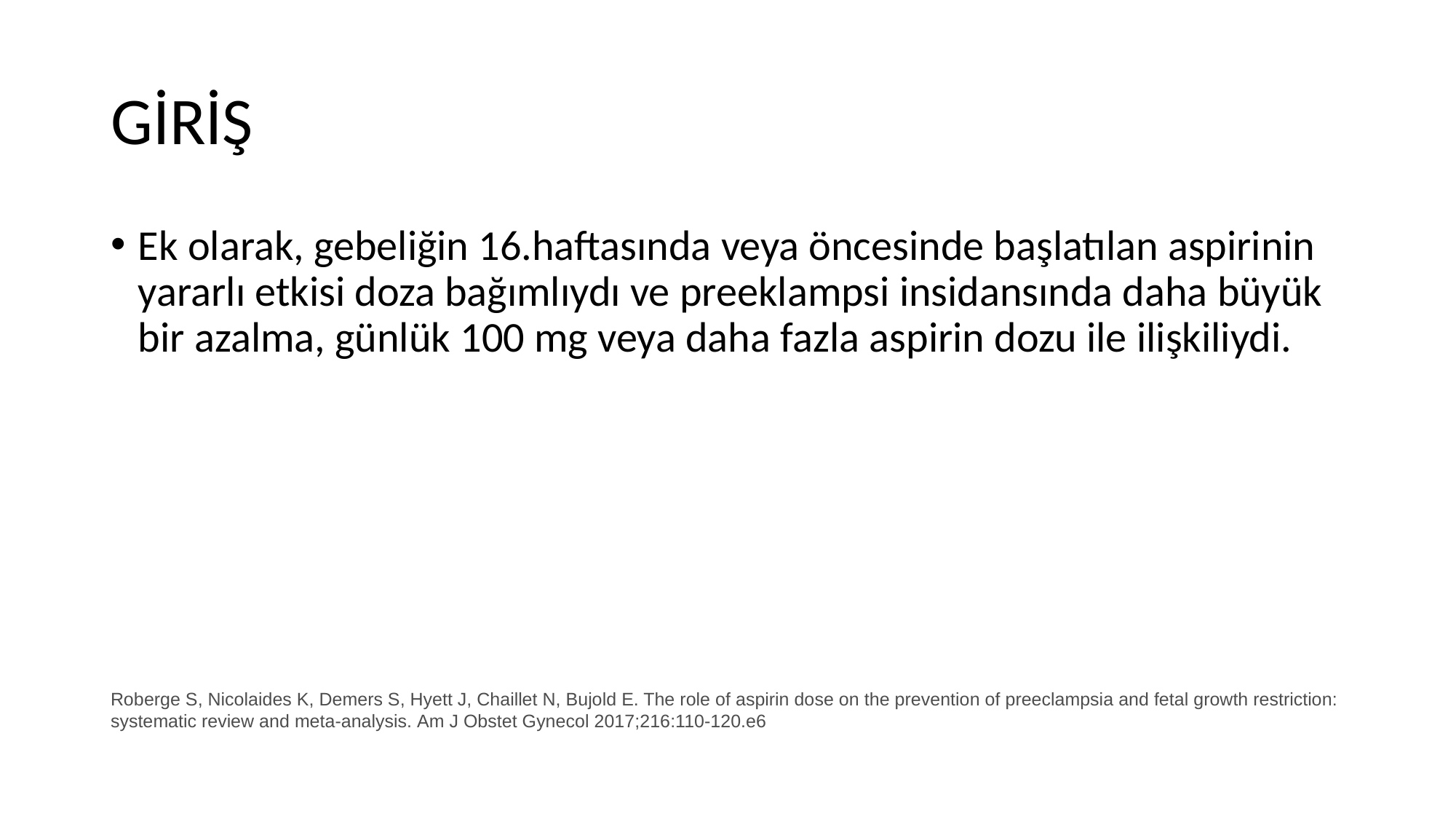

# GİRİŞ
Ek olarak, gebeliğin 16.haftasında veya öncesinde başlatılan aspirinin yararlı etkisi doza bağımlıydı ve preeklampsi insidansında daha büyük bir azalma, günlük 100 mg veya daha fazla aspirin dozu ile ilişkiliydi.
Roberge S, Nicolaides K, Demers S, Hyett J, Chaillet N, Bujold E. The role of aspirin dose on the prevention of preeclampsia and fetal growth restriction: systematic review and meta-analysis. Am J Obstet Gynecol 2017;216:110-120.e6